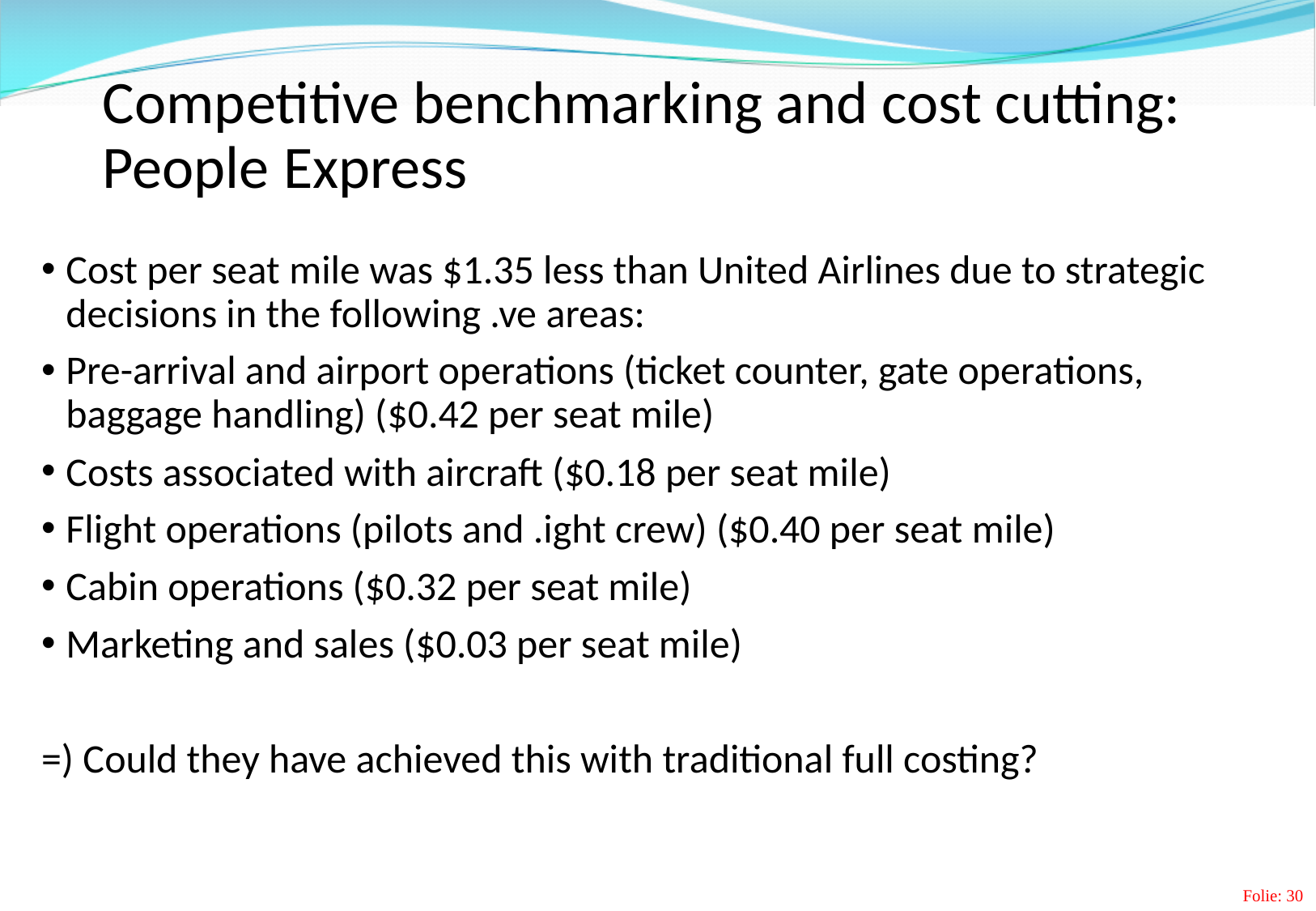

# Competitive benchmarking and cost cutting: People Express
Cost per seat mile was $1.35 less than United Airlines due to strategic decisions in the following .ve areas:
Pre-arrival and airport operations (ticket counter, gate operations, baggage handling) ($0.42 per seat mile)
Costs associated with aircraft ($0.18 per seat mile)
Flight operations (pilots and .ight crew) ($0.40 per seat mile)
Cabin operations ($0.32 per seat mile)
Marketing and sales ($0.03 per seat mile)

=) Could they have achieved this with traditional full costing?